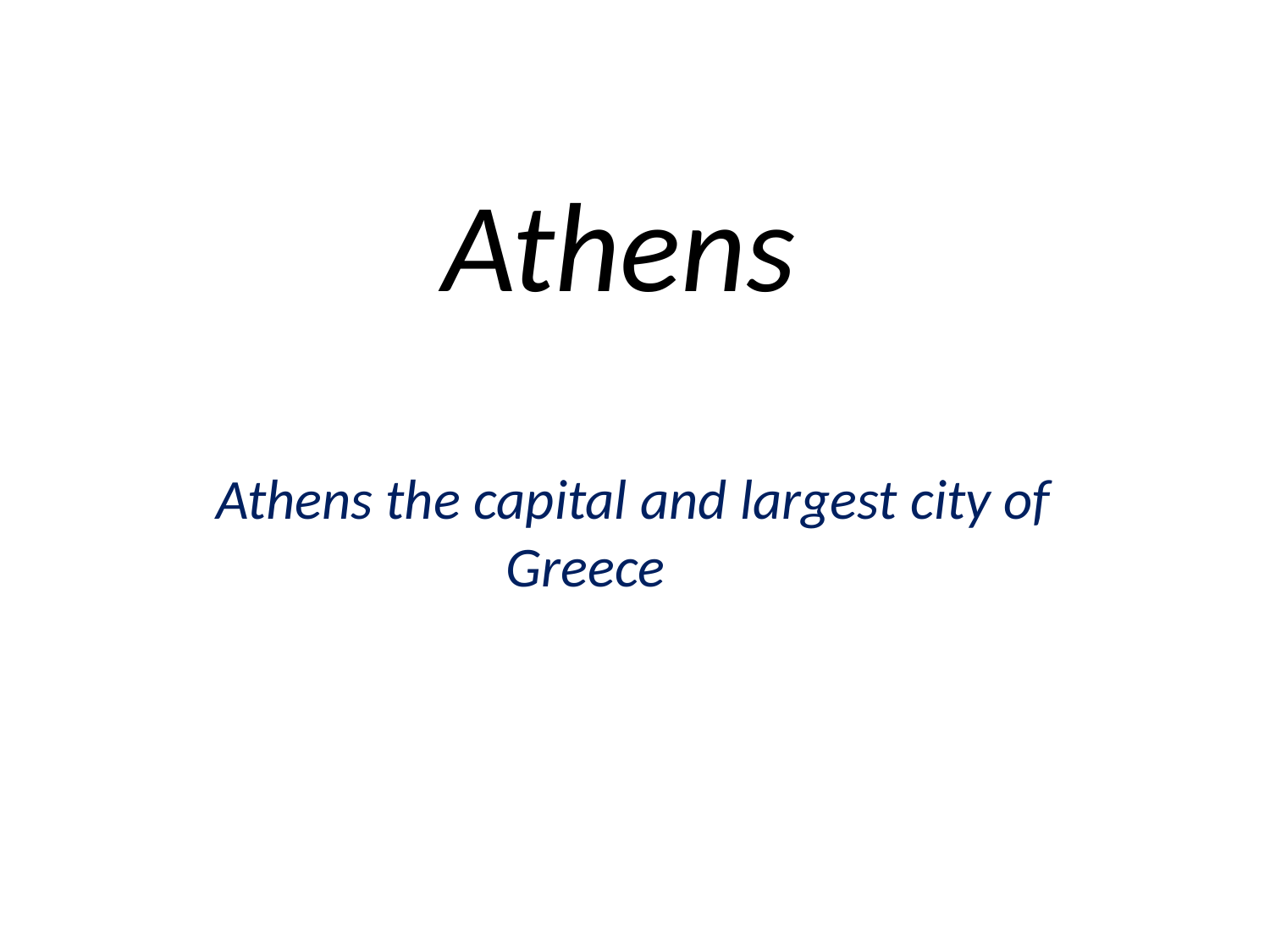

# Athens
Athens the capital and largest city of Greece